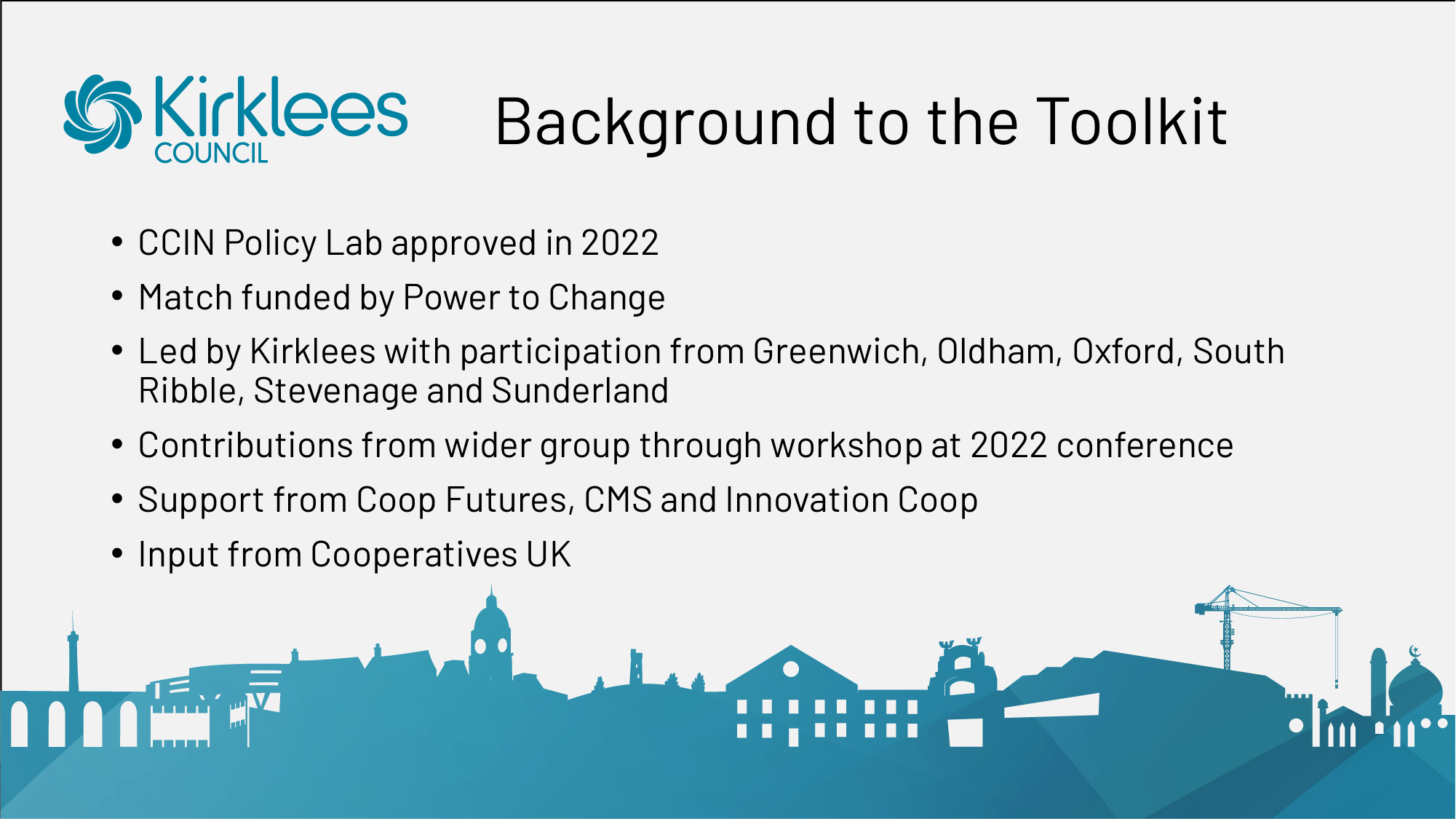

# Background to the Toolkit
CCIN Policy Lab approved in 2022
Match funded by Power to Change
Led by Kirklees with participation from Greenwich, Oldham, Oxford, South Ribble, Stevenage and Sunderland
Contributions from wider group through workshop at 2022 conference
Support from Coop Futures, CMS and Innovation Coop
Input from Cooperatives UK